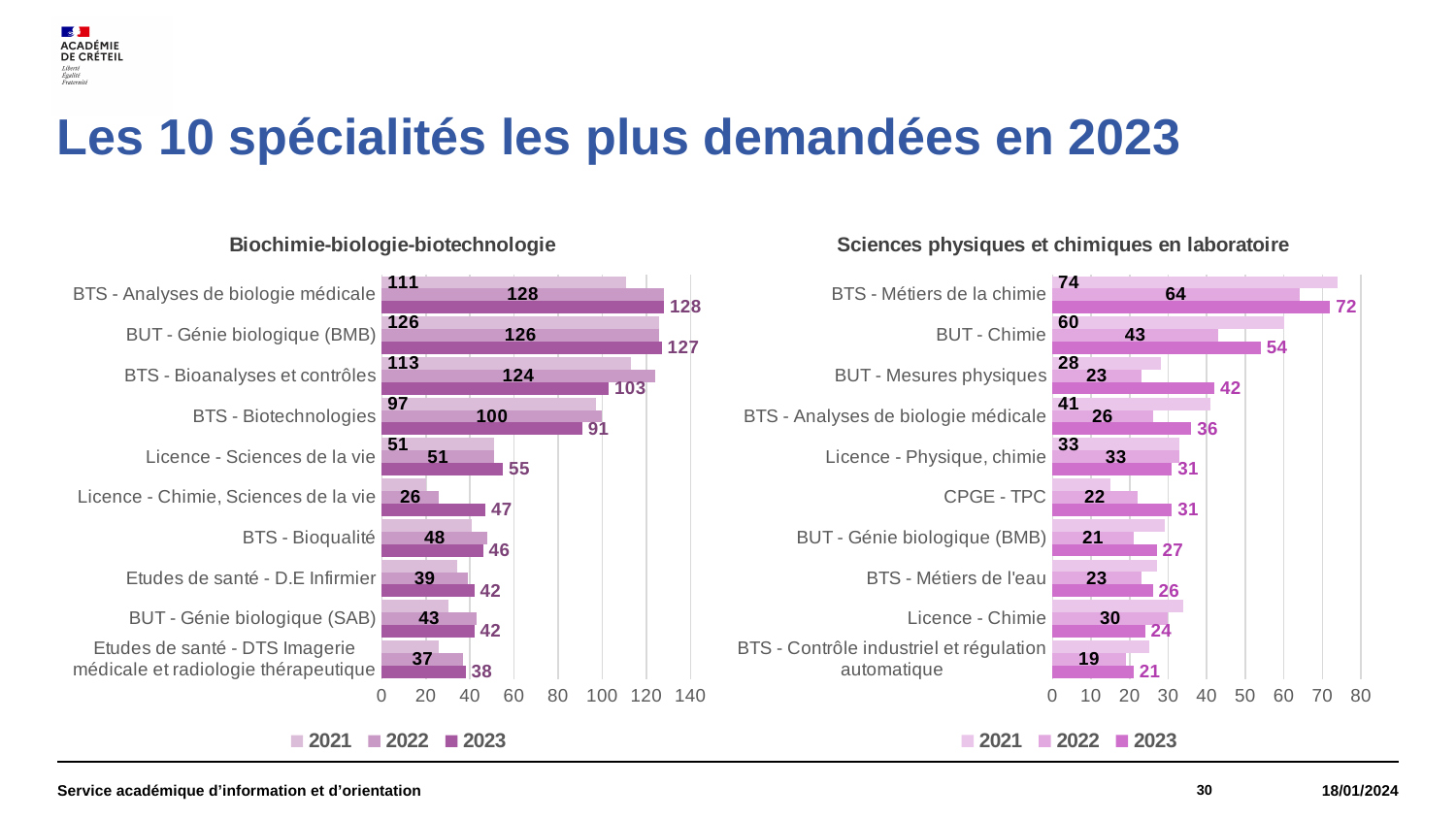

# Les 10 spécialités les plus demandées en 2023

### Chart

| Category | 2023 | 2022 | 2021 |
|---|---|---|---|
| BTS - Contrôle industriel et régulation automatique | 21.0 | 19.0 | 25.0 |
| Licence - Chimie | 24.0 | 30.0 | 34.0 |
| BTS - Métiers de l'eau | 26.0 | 23.0 | 27.0 |
| BUT - Génie biologique (BMB) | 27.0 | 21.0 | 29.0 |
| CPGE - TPC | 31.0 | 22.0 | 15.0 |
| Licence - Physique, chimie | 31.0 | 33.0 | 33.0 |
| BTS - Analyses de biologie médicale | 36.0 | 26.0 | 41.0 |
| BUT - Mesures physiques | 42.0 | 23.0 | 28.0 |
| BUT - Chimie | 54.0 | 43.0 | 60.0 |
| BTS - Métiers de la chimie | 72.0 | 64.0 | 74.0 |

### Chart

| Category | 2023 | 2022 | 2021 |
|---|---|---|---|
| Etudes de santé - DTS Imagerie médicale et radiologie thérapeutique | 38.0 | 37.0 | 26.0 |
| BUT - Génie biologique (SAB) | 42.0 | 43.0 | 30.0 |
| Etudes de santé - D.E Infirmier | 42.0 | 39.0 | 34.0 |
| BTS - Bioqualité | 46.0 | 48.0 | 41.0 |
| Licence - Chimie, Sciences de la vie | 47.0 | 26.0 | 20.0 |
| Licence - Sciences de la vie | 55.0 | 51.0 | 51.0 |
| BTS - Biotechnologies | 91.0 | 100.0 | 97.0 |
| BTS - Bioanalyses et contrôles | 103.0 | 124.0 | 113.0 |
| BUT - Génie biologique (BMB) | 127.0 | 126.0 | 126.0 |
| BTS - Analyses de biologie médicale | 128.0 | 128.0 | 111.0 |
Service académique d’information et d’orientation
30
18/01/2024